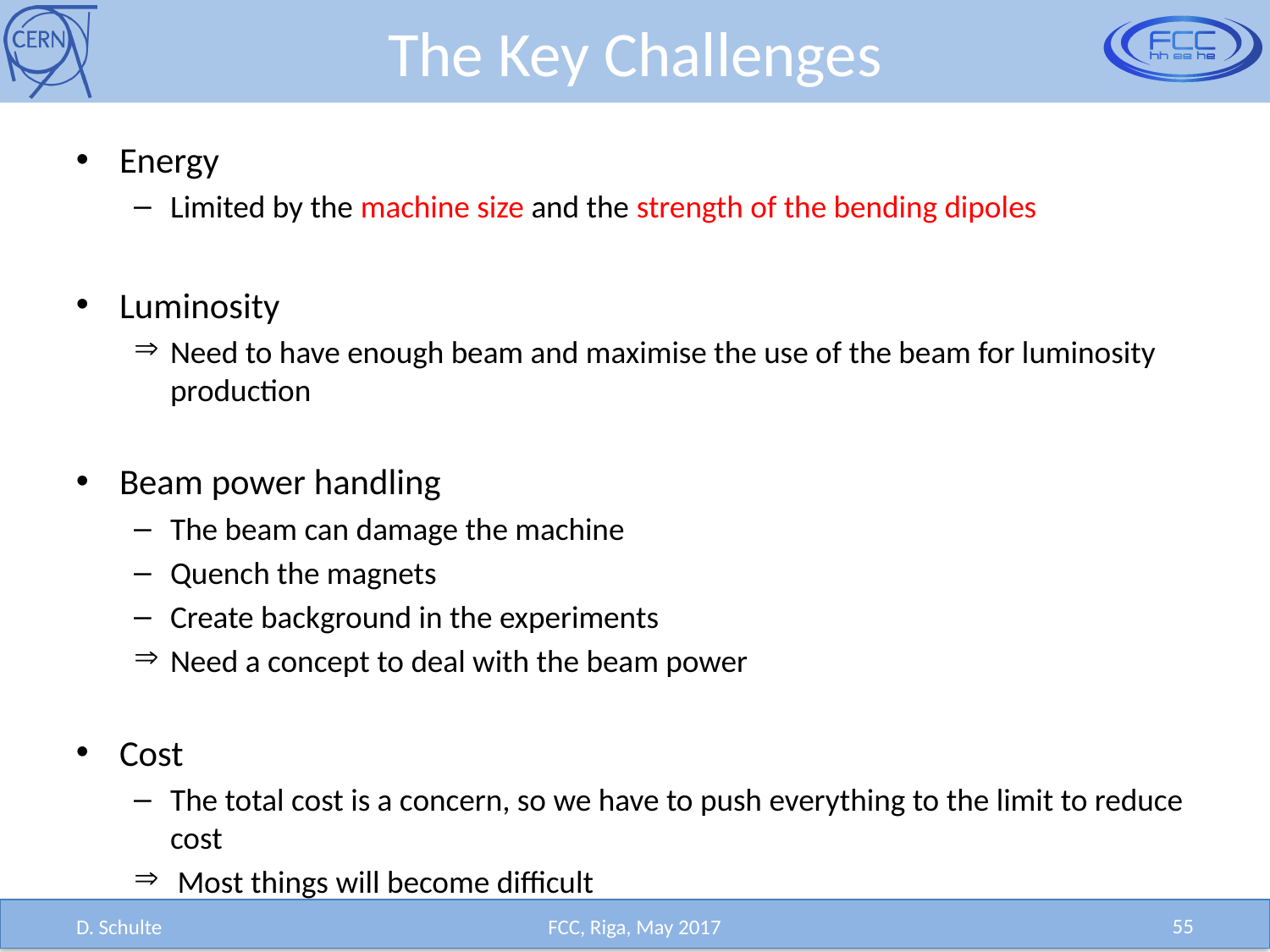

# The Key Challenges
Energy
Limited by the machine size and the strength of the bending dipoles

Luminosity
Need to have enough beam and maximise the use of the beam for luminosity production

Beam power handling
The beam can damage the machine
Quench the magnets
Create background in the experiments
Need a concept to deal with the beam power

Cost
The total cost is a concern, so we have to push everything to the limit to reduce cost
 Most things will become difficult
55
D. Schulte
FCC, Riga, May 2017